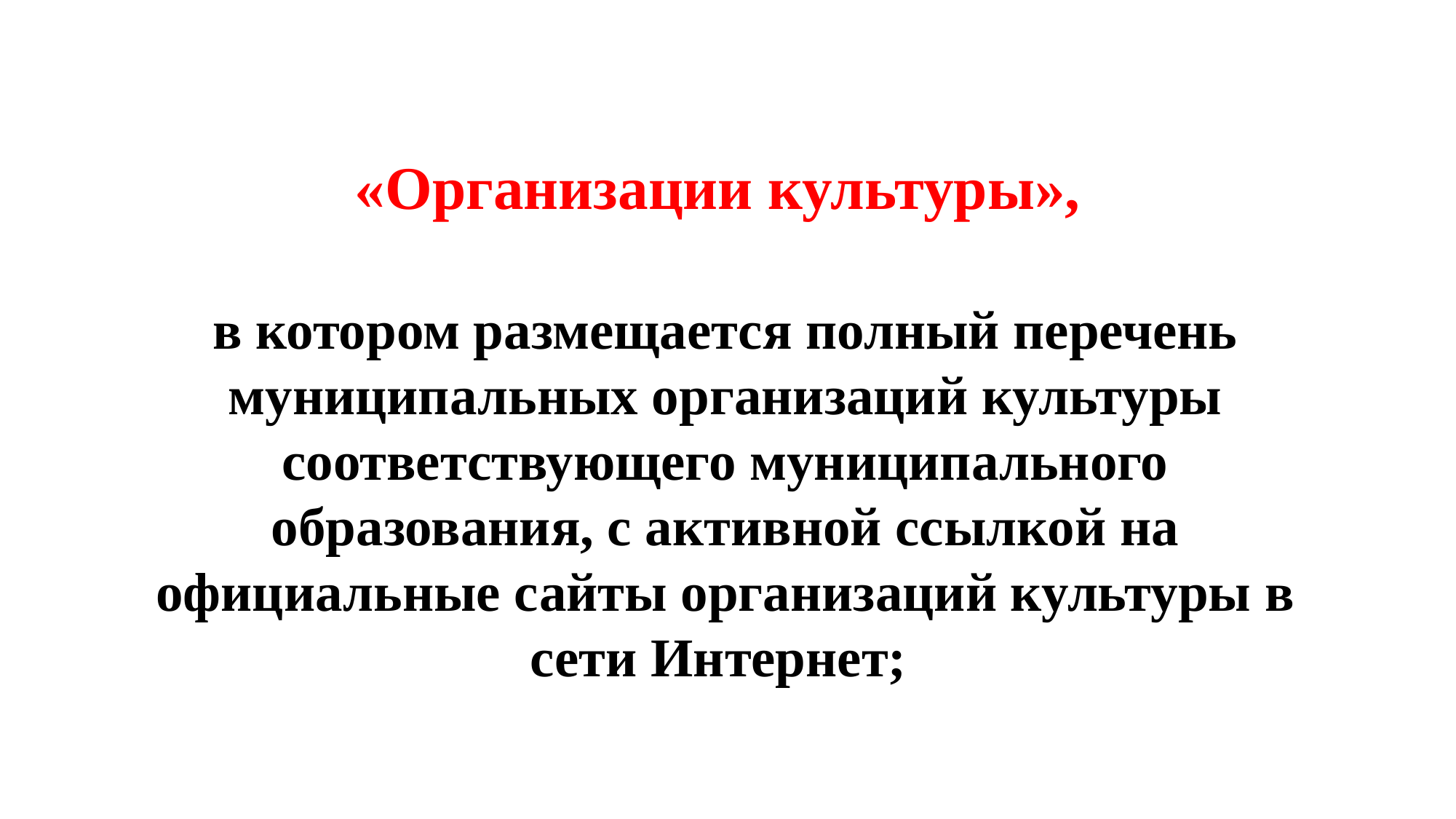

«Организации культуры»,

в котором размещается полный перечень муниципальных организаций культуры соответствующего муниципального образования, с активной ссылкой на официальные сайты организаций культуры в сети Интернет;